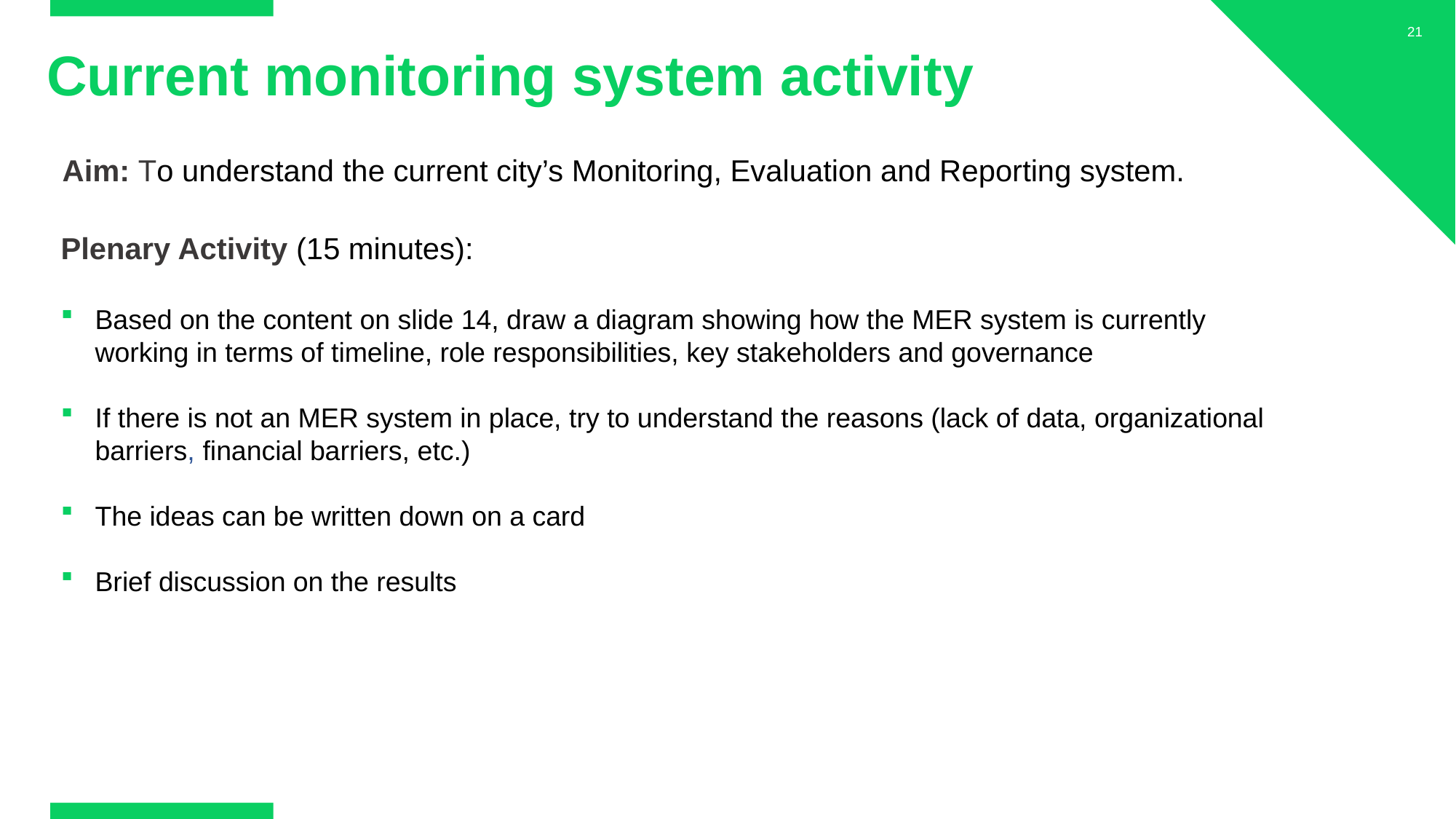

21
# Current monitoring system activity
Aim: To understand the current city’s Monitoring, Evaluation and Reporting system.
Plenary Activity (15 minutes):

Based on the content on slide 14, draw a diagram showing how the MER system is currently working in terms of timeline, role responsibilities, key stakeholders and governance

If there is not an MER system in place, try to understand the reasons (lack of data, organizational barriers, financial barriers, etc.)

The ideas can be written down on a card

Brief discussion on the results

www.c40knowledgehub.org